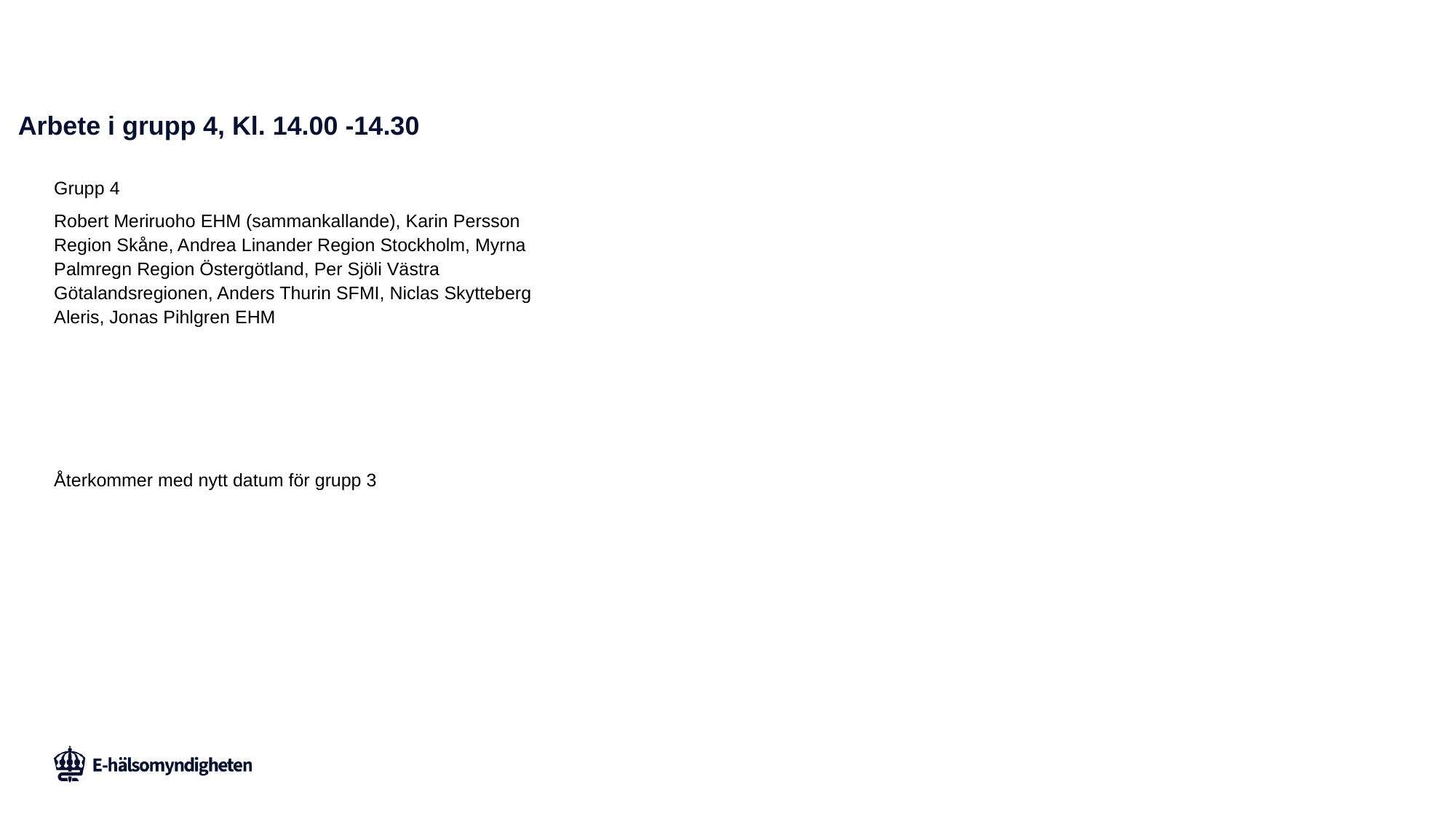

Arbete i grupp 4, Kl. 14.00 -14.30

Grupp 4
Robert Meriruoho EHM (sammankallande), Karin Persson Region Skåne, Andrea Linander Region Stockholm, Myrna Palmregn Region Östergötland, Per Sjöli Västra Götalandsregionen, Anders Thurin SFMI, Niclas Skytteberg Aleris, Jonas Pihlgren EHM

Återkommer med nytt datum för grupp 3